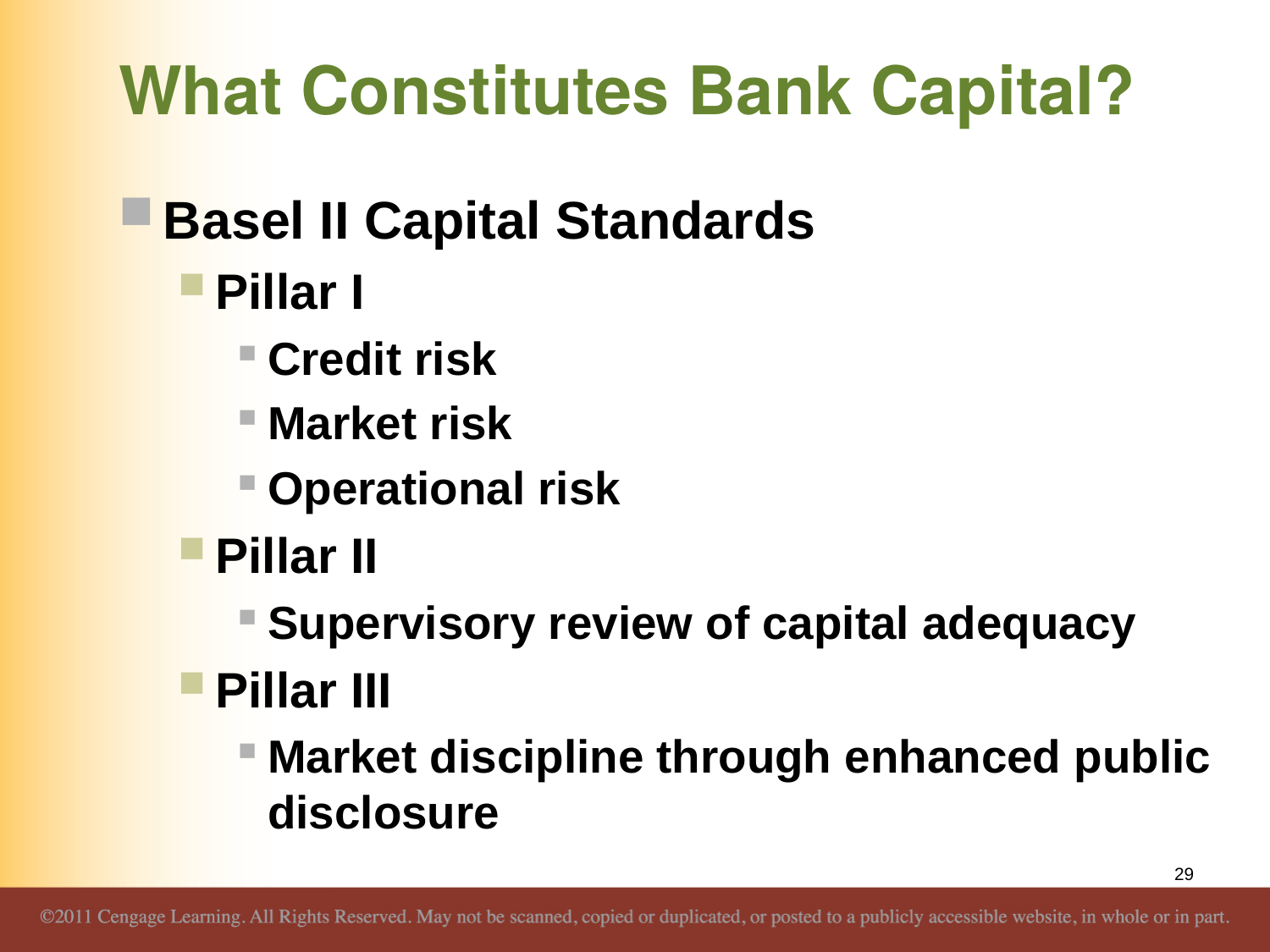

# What Constitutes Bank Capital?
Basel II Capital Standards
Pillar I
Credit risk
Market risk
Operational risk
Pillar II
Supervisory review of capital adequacy
Pillar III
Market discipline through enhanced public disclosure
29